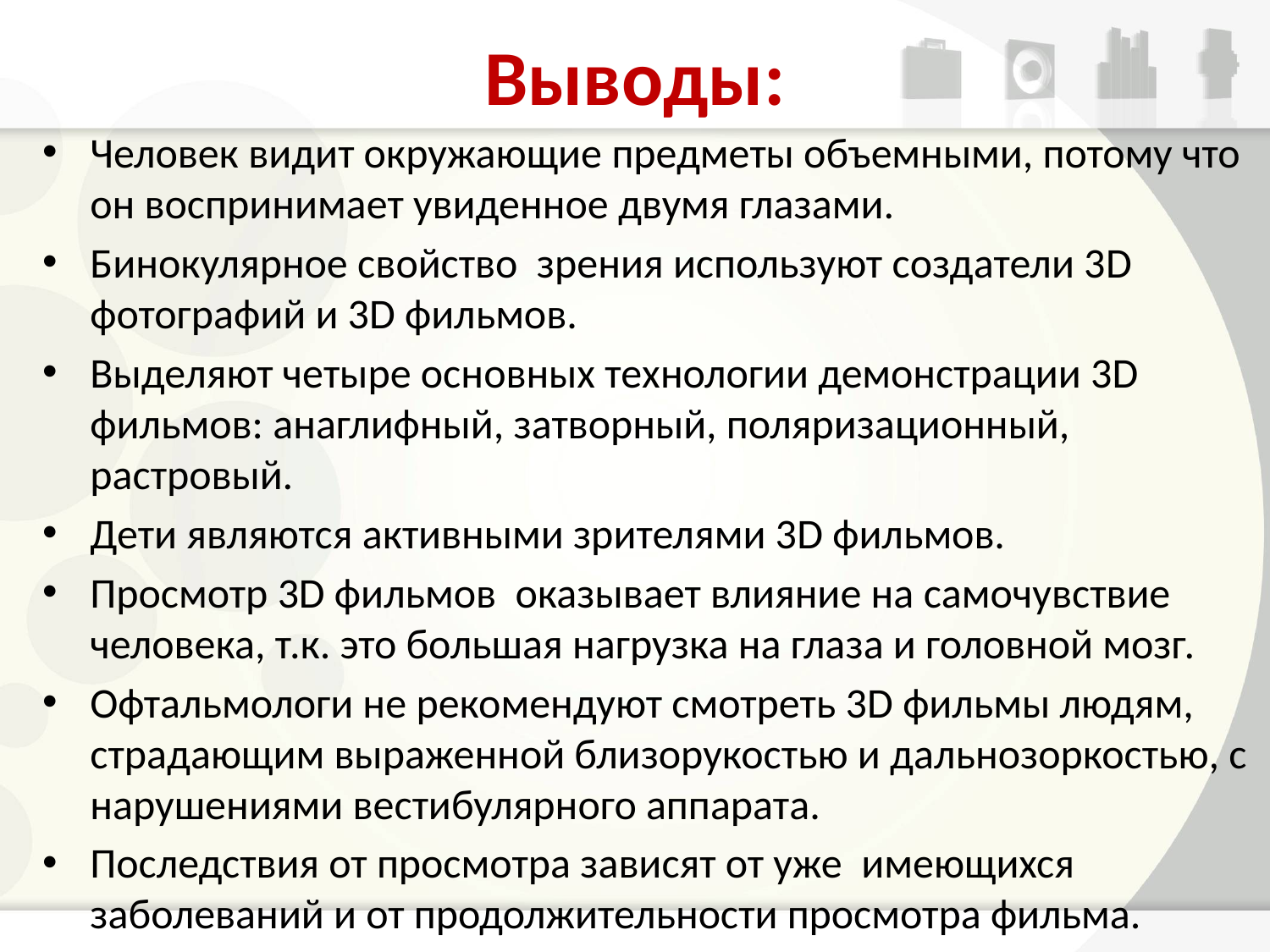

# Выводы:
Человек видит окружающие предметы объемными, потому что он воспринимает увиденное двумя глазами.
Бинокулярное свойство  зрения используют создатели 3D фотографий и 3D фильмов.
Выделяют четыре основных технологии демонстрации 3D фильмов: анаглифный, затворный, поляризационный, растровый.
Дети являются активными зрителями 3D фильмов.
Просмотр 3D фильмов  оказывает влияние на самочувствие человека, т.к. это большая нагрузка на глаза и головной мозг.
Офтальмологи не рекомендуют смотреть 3D фильмы людям, страдающим выраженной близорукостью и дальнозоркостью, с нарушениями вестибулярного аппарата.
Последствия от просмотра зависят от уже  имеющихся заболеваний и от продолжительности просмотра фильма.